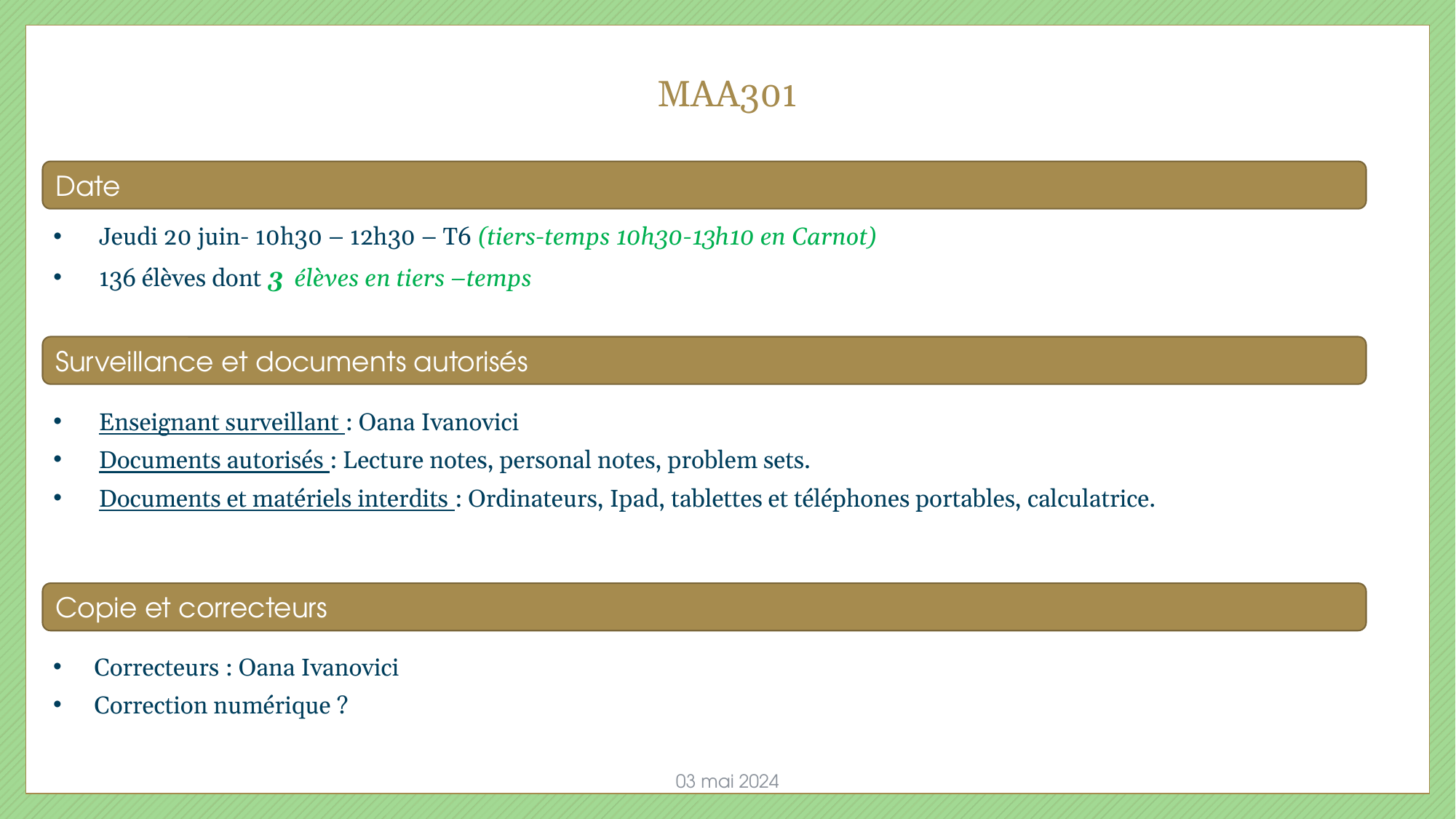

# MAA301
Date
Jeudi 20 juin- 10h30 – 12h30 – T6 (tiers-temps 10h30-13h10 en Carnot)
136 élèves dont 3  élèves en tiers –temps
Surveillance et documents autorisés
Enseignant surveillant : Oana Ivanovici
Documents autorisés : Lecture notes, personal notes, problem sets.
Documents et matériels interdits : Ordinateurs, Ipad, tablettes et téléphones portables, calculatrice.
Copie et correcteurs
Correcteurs : Oana Ivanovici
Correction numérique ?
03 mai 2024